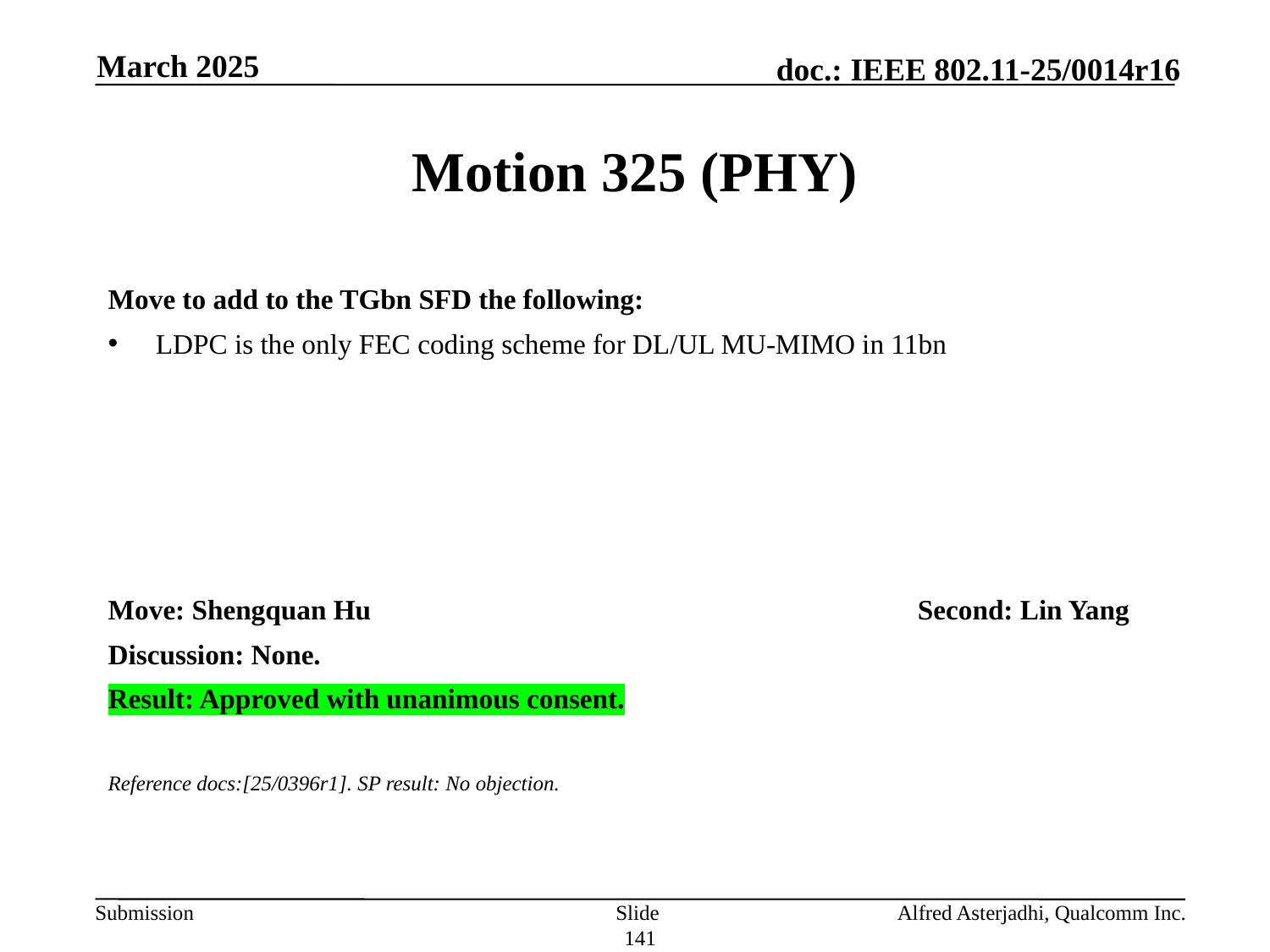

March 2025
# Motion 325 (PHY)
Move to add to the TGbn SFD the following:
LDPC is the only FEC coding scheme for DL/UL MU-MIMO in 11bn

Move: Shengquan Hu					Second: Lin Yang
Discussion: None.
Result: Approved with unanimous consent.

Reference docs:[25/0396r1]. SP result: No objection.

Slide 141
Alfred Asterjadhi, Qualcomm Inc.